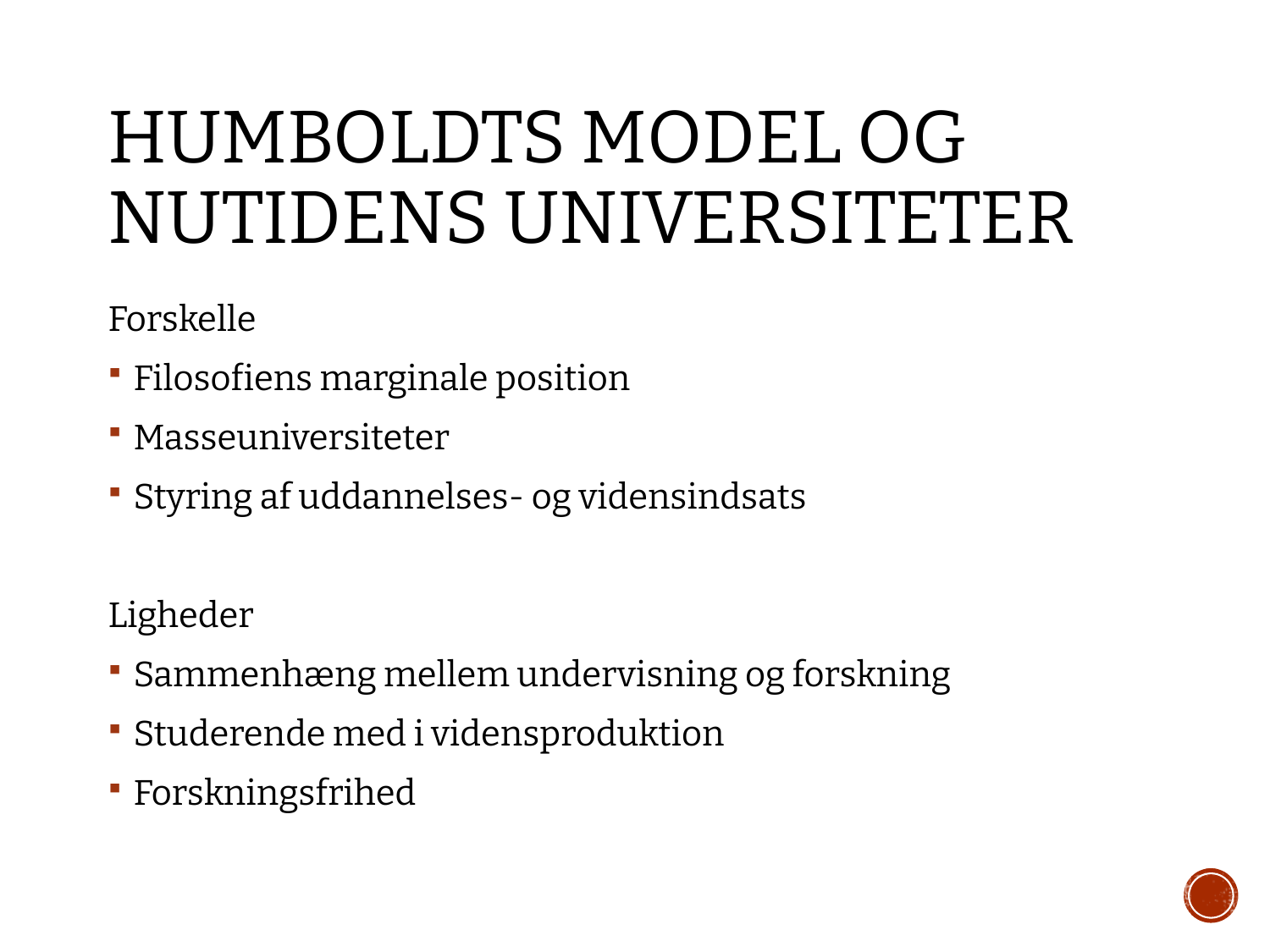

# Humboldts model og nutidens universiteter
Forskelle
Filosofiens marginale position
Masseuniversiteter
Styring af uddannelses- og vidensindsats

Ligheder
Sammenhæng mellem undervisning og forskning
Studerende med i vidensproduktion
Forskningsfrihed